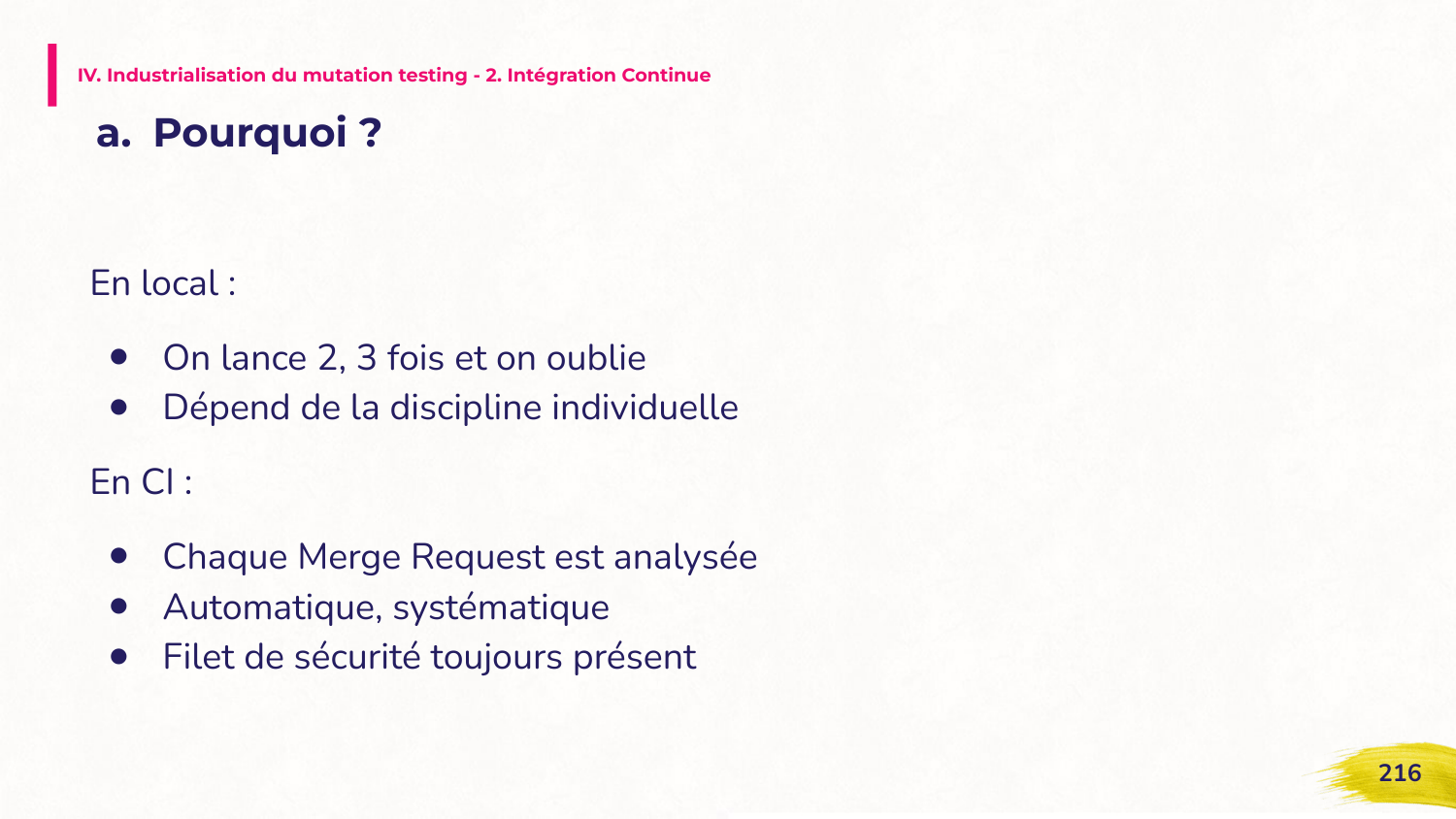

# IV. Industrialisation du mutation testing - 2. Intégration Continue
Pourquoi ?
En local :
On lance 2, 3 fois et on oublie
Dépend de la discipline individuelle
En CI :
Chaque Merge Request est analysée
Automatique, systématique
Filet de sécurité toujours présent

216